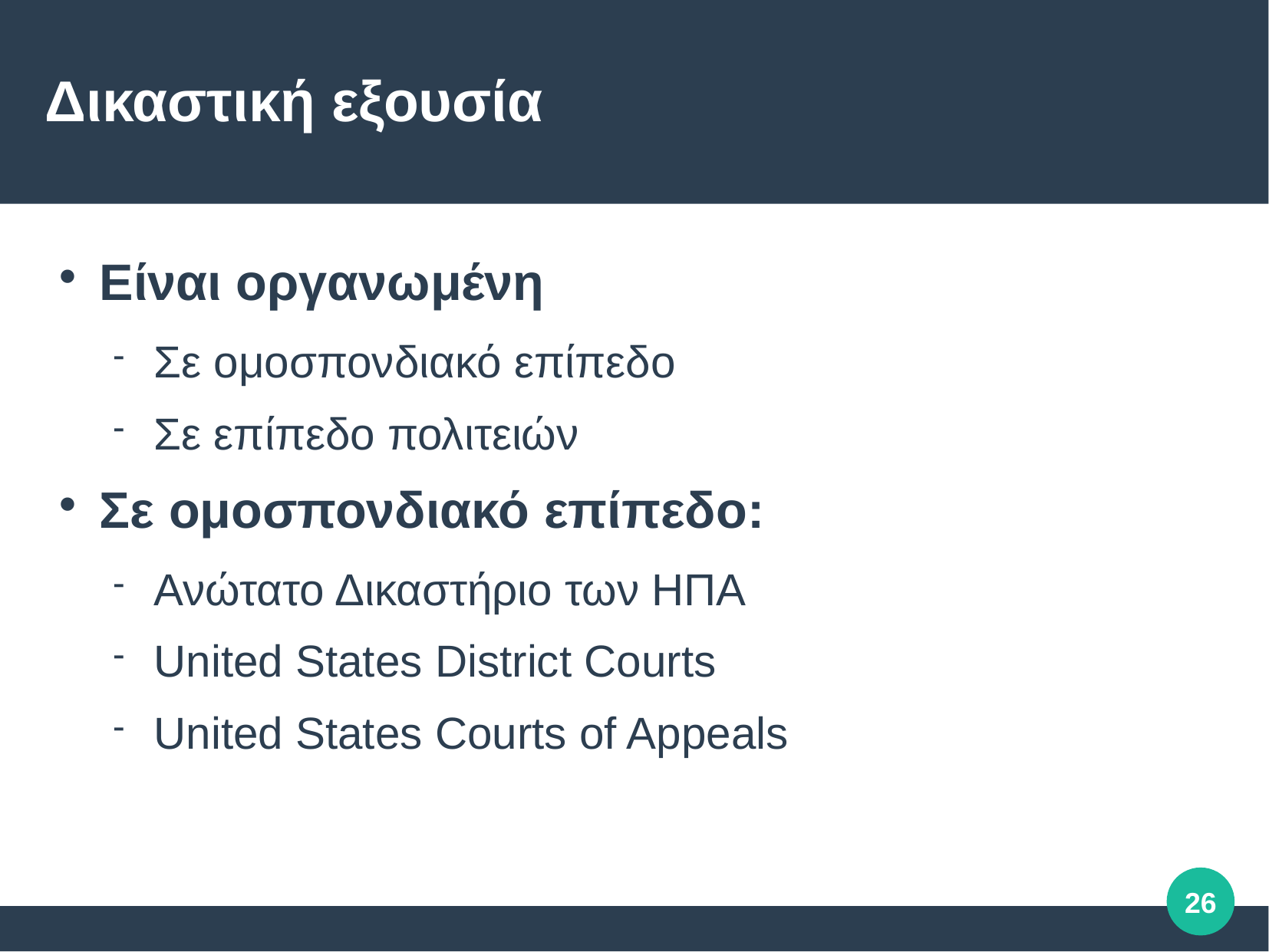

# Δικαστική εξουσία
Είναι οργανωμένη
Σε ομοσπονδιακό επίπεδο
Σε επίπεδο πολιτειών
Σε ομοσπονδιακό επίπεδο:
Ανώτατο Δικαστήριο των ΗΠΑ
United States District Courts
United States Courts of Appeals

26